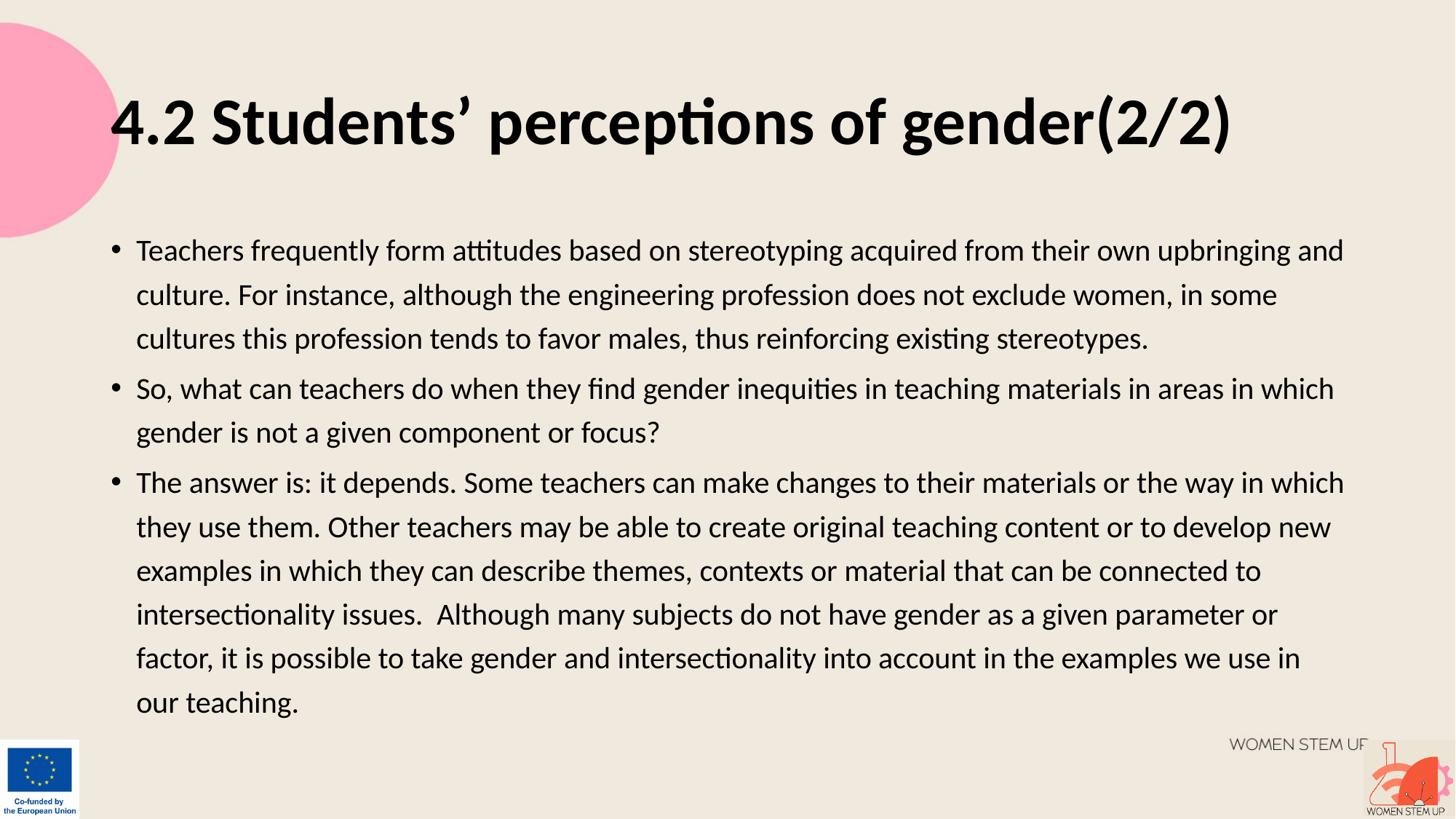

# 4.2 Students’ perceptions of gender(2/2)
Teachers frequently form attitudes based on stereotyping acquired from their own upbringing and culture. For instance, although the engineering profession does not exclude women, in some cultures this profession tends to favor males, thus reinforcing existing stereotypes.
So, what can teachers do when they find gender inequities in teaching materials in areas in which gender is not a given component or focus?
The answer is: it depends. Some teachers can make changes to their materials or the way in which they use them. Other teachers may be able to create original teaching content or to develop new examples in which they can describe themes, contexts or material that can be connected to intersectionality issues.  Although many subjects do not have gender as a given parameter or factor, it is possible to take gender and intersectionality into account in the examples we use in our teaching.